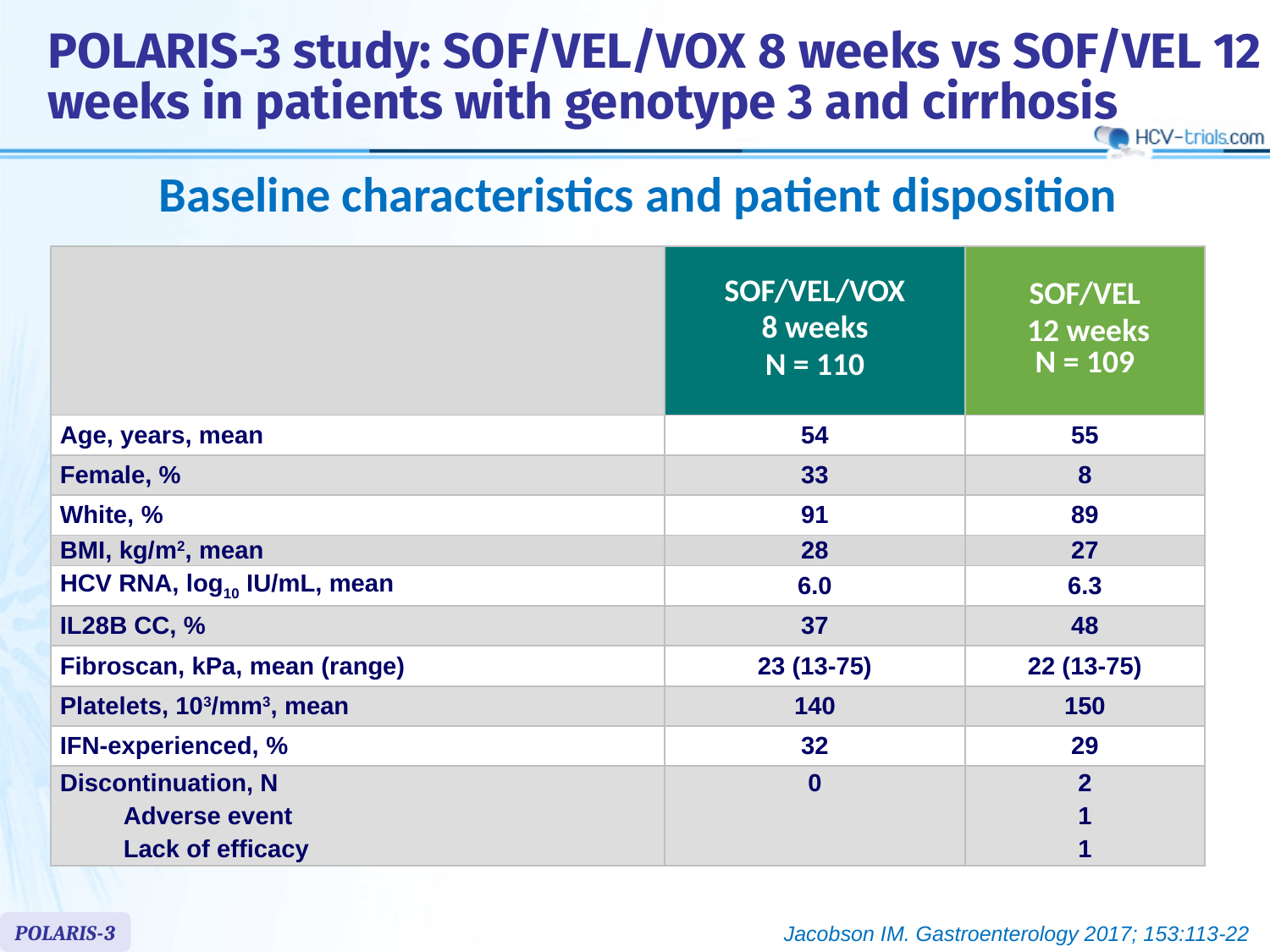

# POLARIS-3 study: SOF/VEL/VOX 8 weeks vs SOF/VEL 12 weeks in patients with genotype 3 and cirrhosis
Baseline characteristics and patient disposition
|  | SOF/VEL/VOX 8 weeks N = 110 | SOF/VEL 12 weeks N = 109 |
| --- | --- | --- |
| Age, years, mean | 54 | 55 |
| Female, % | 33 | 8 |
| White, % | 91 | 89 |
| BMI, kg/m2, mean | 28 | 27 |
| HCV RNA, log10 IU/mL, mean | 6.0 | 6.3 |
| IL28B CC, % | 37 | 48 |
| Fibroscan, kPa, mean (range) | 23 (13-75) | 22 (13-75) |
| Platelets, 103/mm3, mean | 140 | 150 |
| IFN-experienced, % | 32 | 29 |
| Discontinuation, N Adverse event Lack of efficacy | 0 | 2 1 1 |
POLARIS-3
Jacobson IM. Gastroenterology 2017; 153:113-22